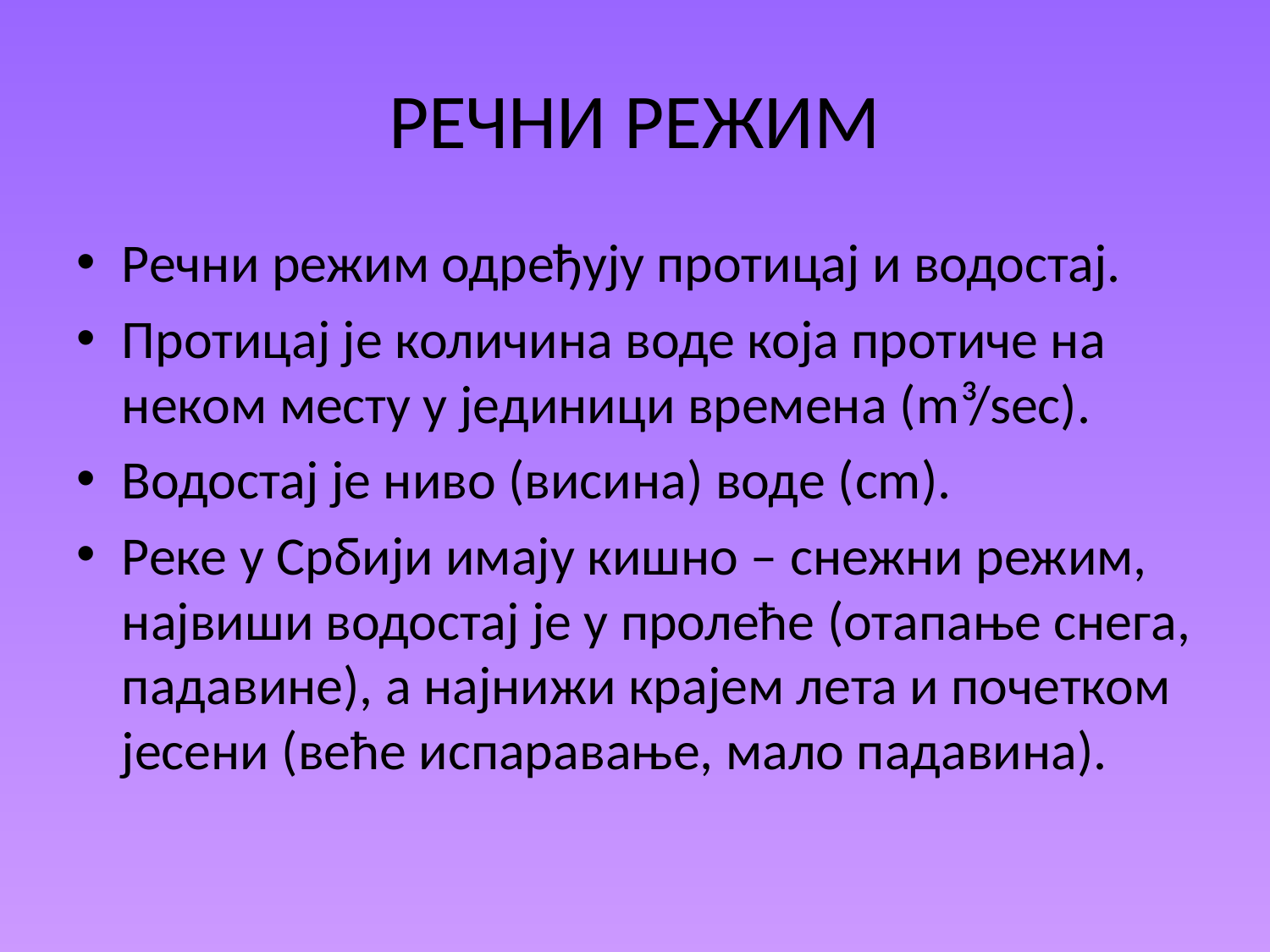

# РЕЧНИ РЕЖИМ
Речни режим одређују протицај и водостај.
Протицај је количина воде која протиче на неком месту у јединици времена (m³/sec).
Водостај је ниво (висина) воде (cm).
Реке у Србији имају кишно – снежни режим, највиши водостај је у пролеће (отапање снега, падавине), а најнижи крајем лета и почетком јесени (веће испаравање, мало падавина).